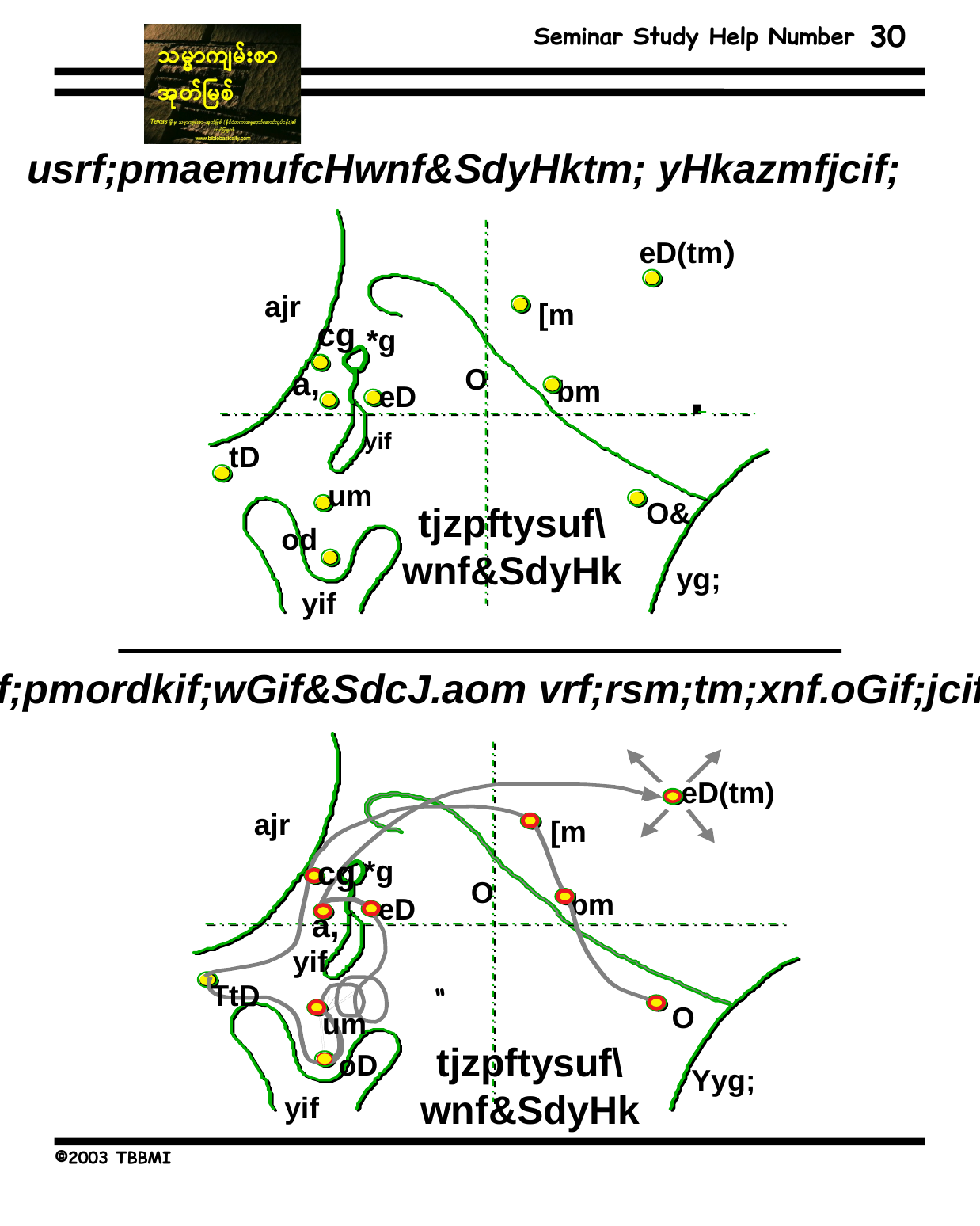

30
usrf;pmaemufcHwnf&SdyHktm; yHkazmfjcif;

eD(tm)

ajr

[m

cg

*g

O
a,

bm

eD

yif

tD

um

tjzpftysuf\
wnf&SdyHk
O&

od

yg;

yif

 usrf;pmordkif;wGif&SdcJ.aom vrf;rsm;tm;xnf.oGif;jcif;

eD(tm)

ajr

[m

cg
*g

O

bm

eD

a,

yif

TtD

“

tjzpftysuf\
wnf&SdyHk

O

um

oD

Yyg;
yif